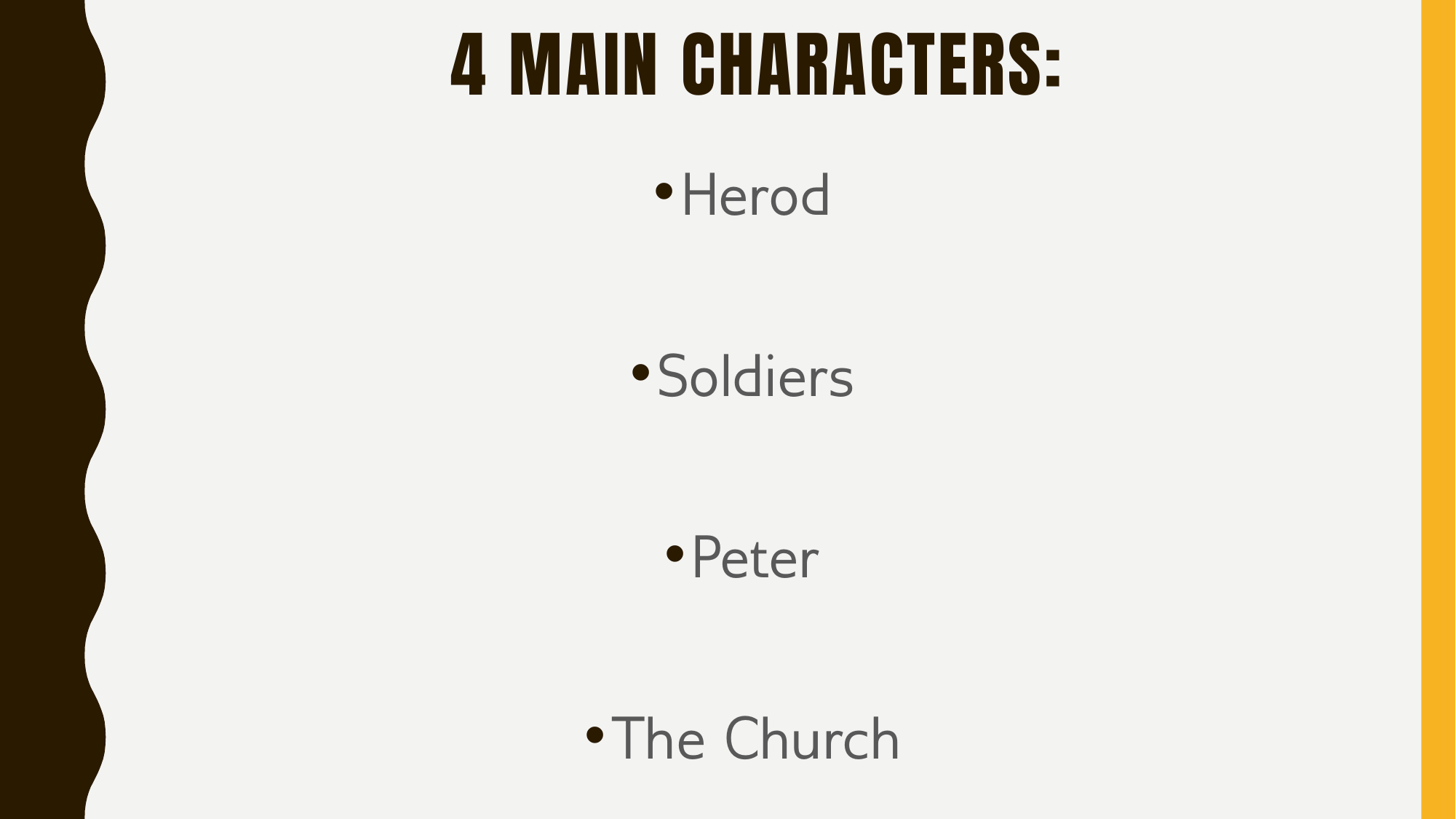

# 4 main characters:
Herod

Soldiers

Peter

The Church